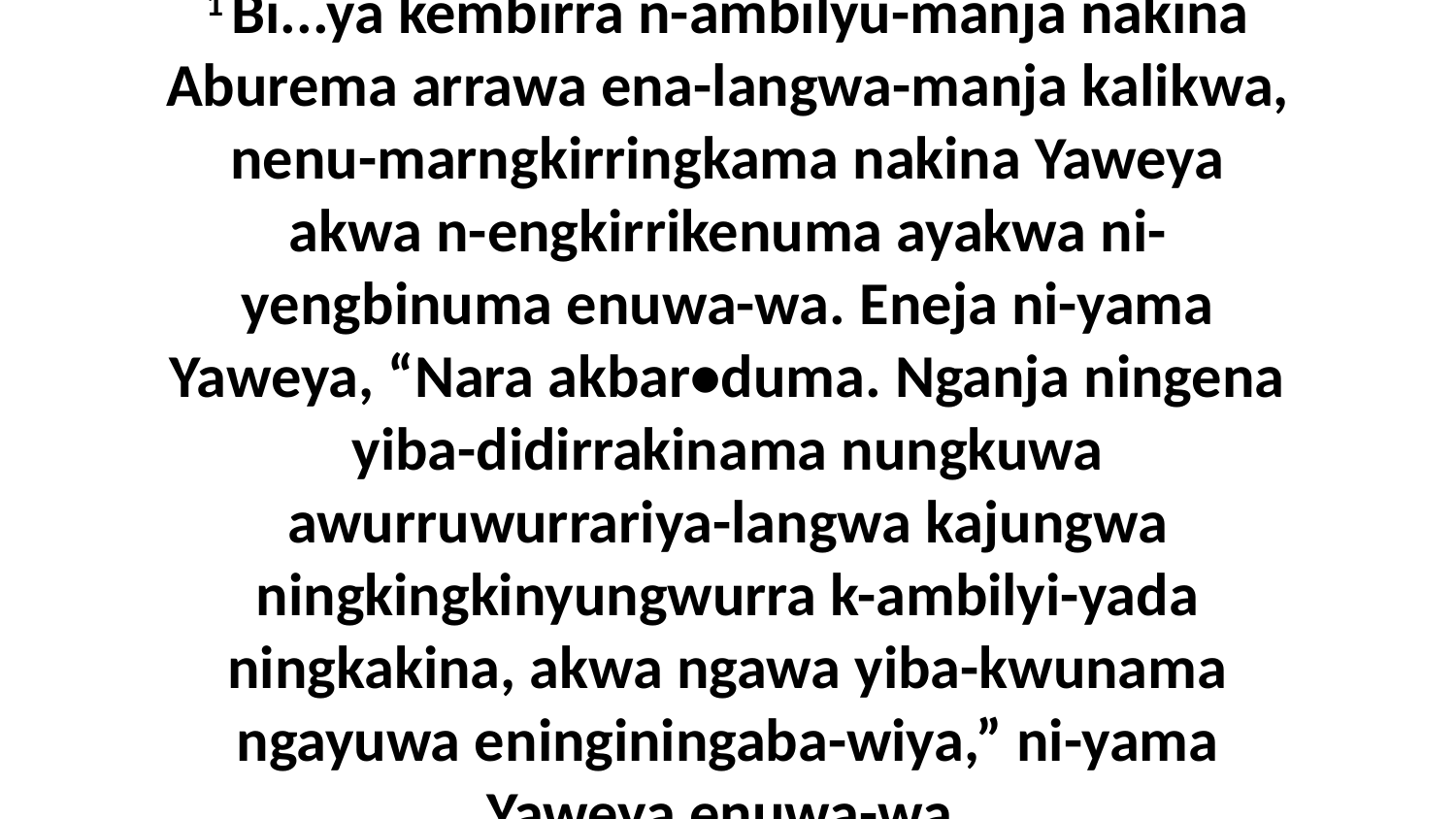

1 Bi...ya kembirra n-ambilyu-manja nakina Aburema arrawa ena-langwa-manja kalikwa, nenu-marngkirringkama nakina Yaweya akwa n-engkirrikenuma ayakwa ni-yengbinuma enuwa-wa. Eneja ni-yama Yaweya, “Nara akbar•duma. Nganja ningena yiba-didirrakinama nungkuwa awurruwurrariya-langwa kajungwa ningkingkinyungwurra k-ambilyi-yada ningkakina, akwa ngawa yiba-kwunama ngayuwa eninginingaba-wiya,” ni-yama Yaweya enuwa-wa.